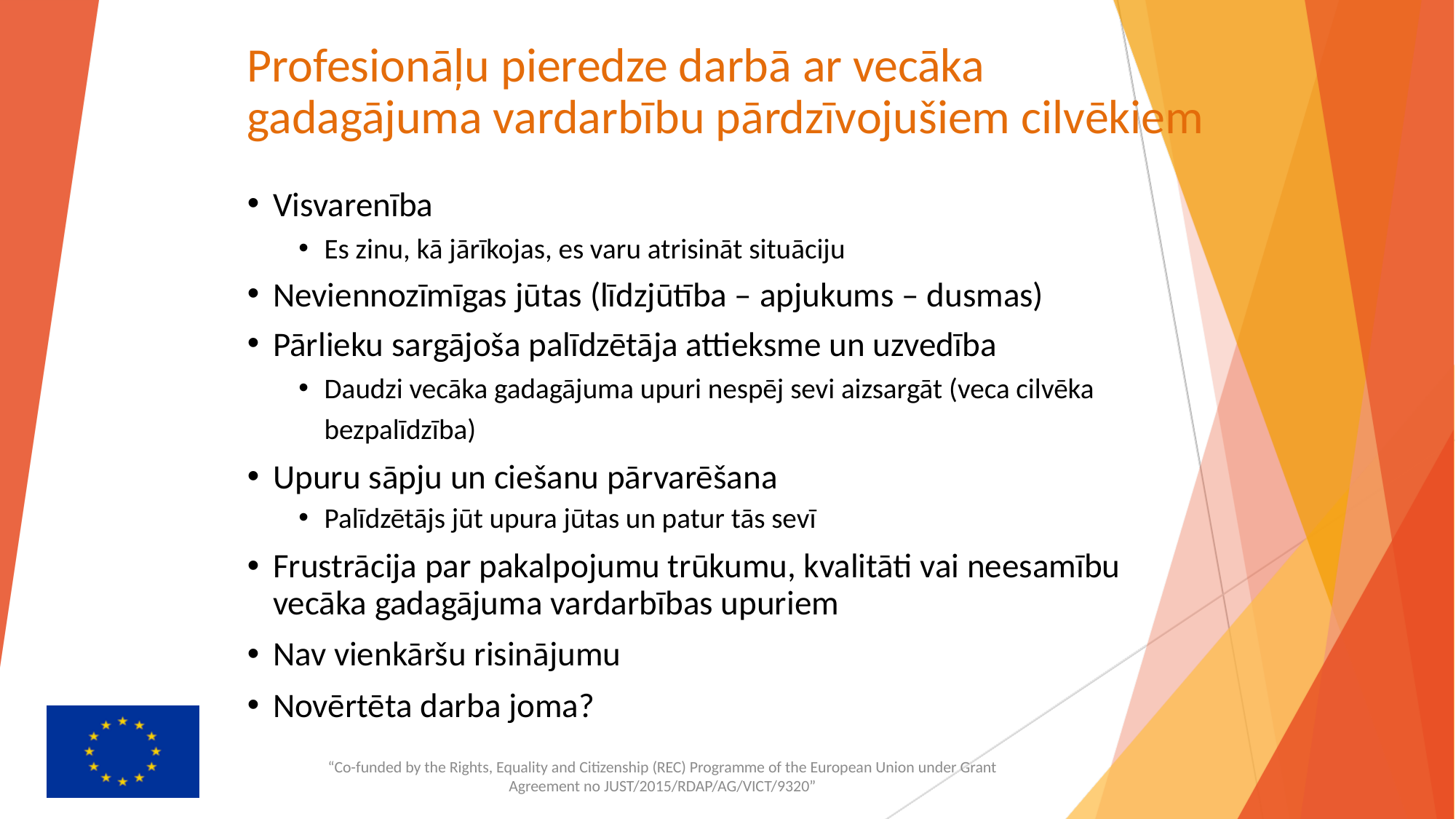

# Profesionāļu pieredze darbā ar vecāka gadagājuma vardarbību pārdzīvojušiem cilvēkiem
Visvarenība
Es zinu, kā jārīkojas, es varu atrisināt situāciju
Neviennozīmīgas jūtas (līdzjūtība – apjukums – dusmas)
Pārlieku sargājoša palīdzētāja attieksme un uzvedība
Daudzi vecāka gadagājuma upuri nespēj sevi aizsargāt (veca cilvēka bezpalīdzība)
Upuru sāpju un ciešanu pārvarēšana
Palīdzētājs jūt upura jūtas un patur tās sevī
Frustrācija par pakalpojumu trūkumu, kvalitāti vai neesamību vecāka gadagājuma vardarbības upuriem
Nav vienkāršu risinājumu
Novērtēta darba joma?